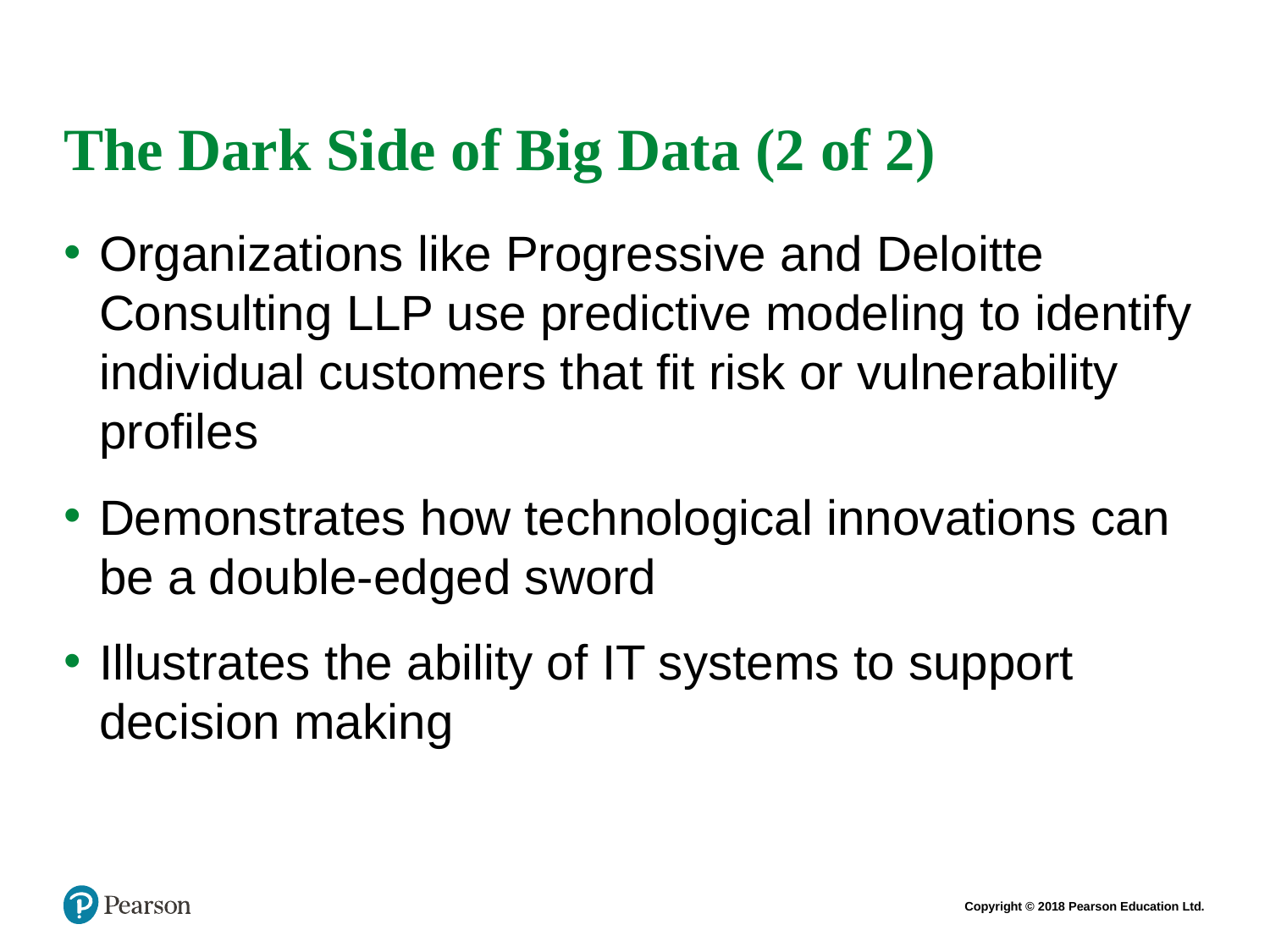

# The Dark Side of Big Data (2 of 2)
Organizations like Progressive and Deloitte Consulting LLP use predictive modeling to identify individual customers that fit risk or vulnerability profiles
Demonstrates how technological innovations can be a double-edged sword
Illustrates the ability of IT systems to support decision making